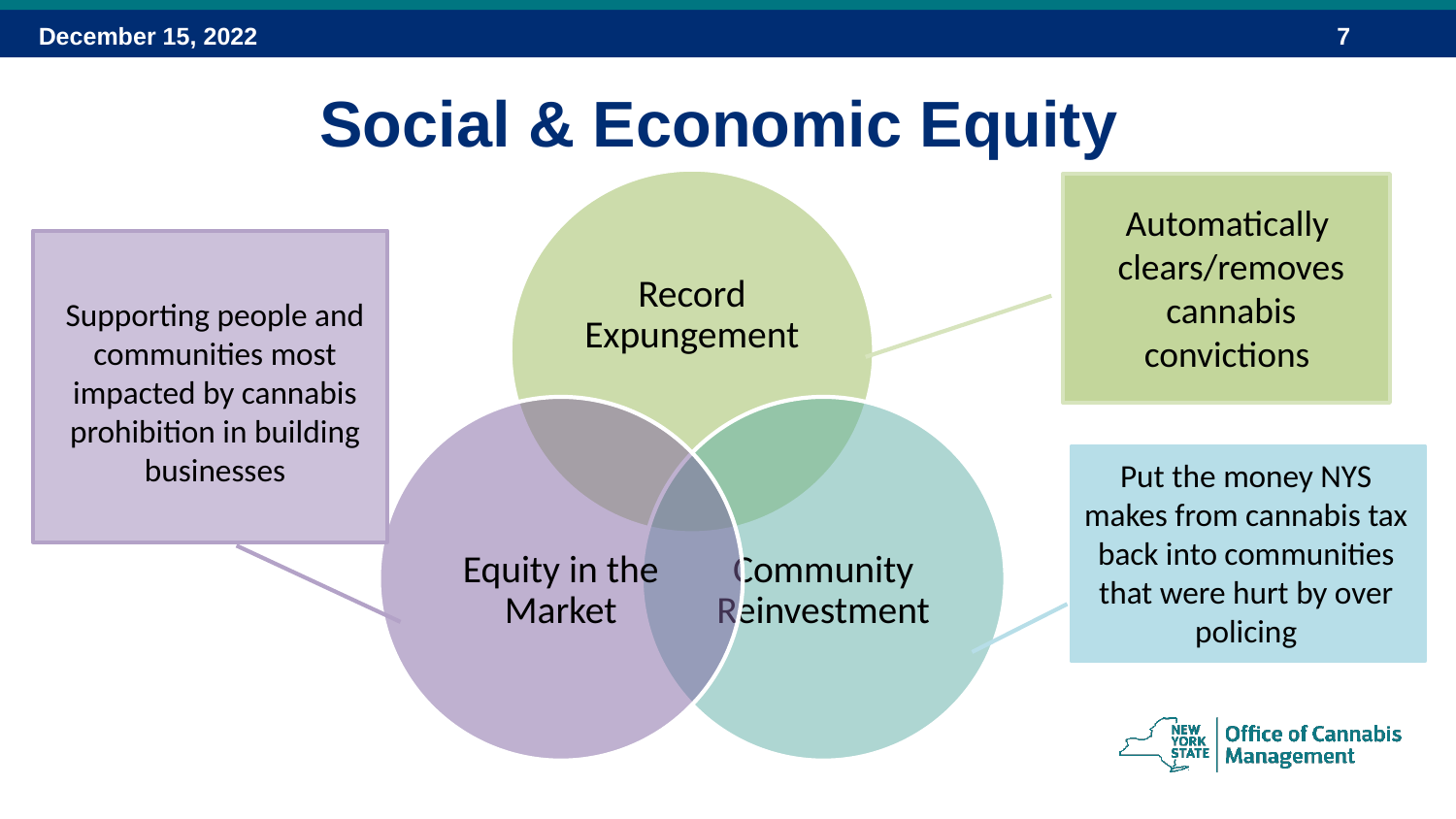

# Social & Economic Equity
Record Expungement
Community Reinvestment
Equity in the Market

Automatically
clears/removes cannabis convictions

Supporting people and communities most impacted by cannabis prohibition in building businesses

Put the money NYS makes from cannabis tax back into communities that were hurt by over policing